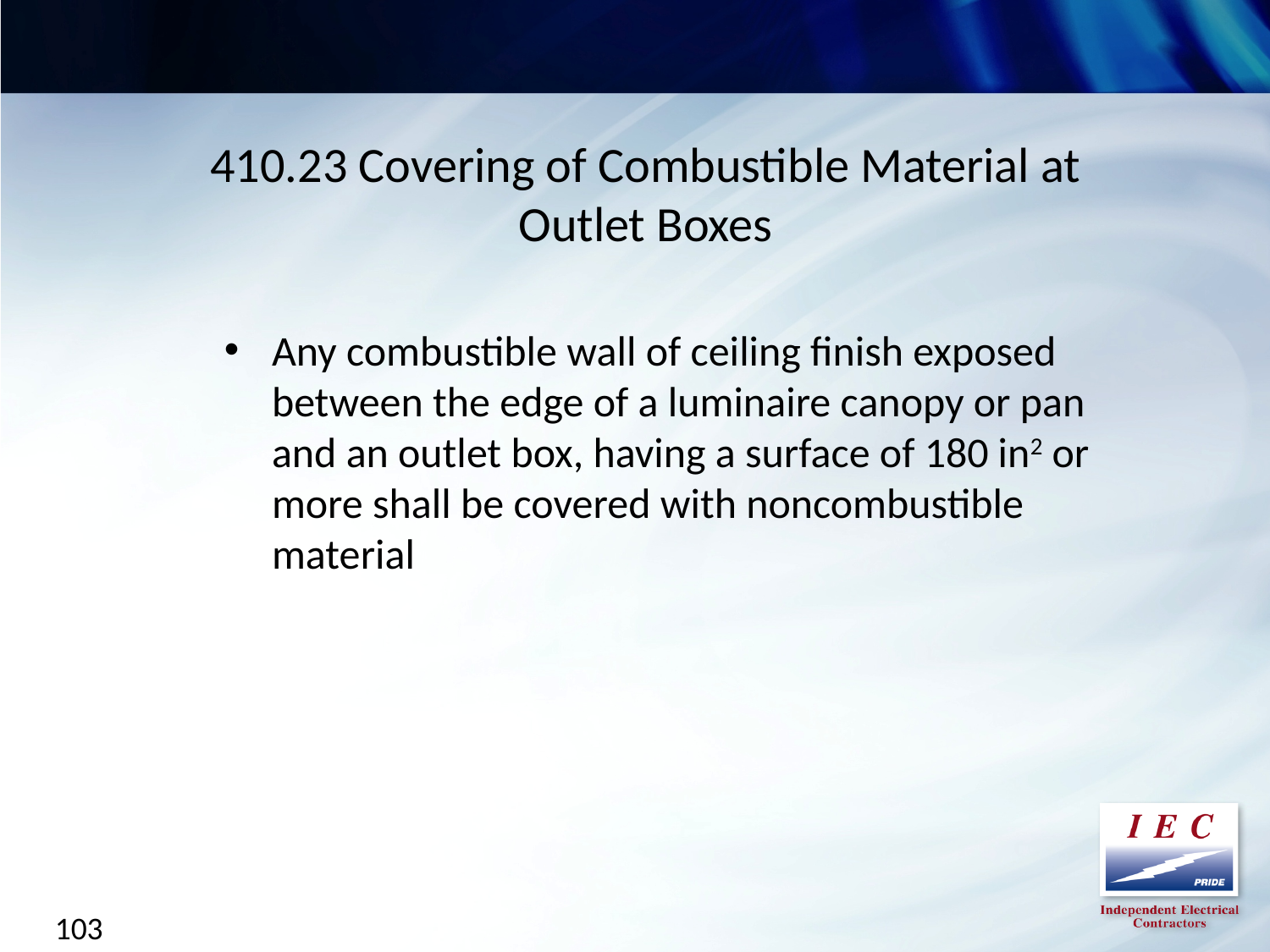

410.23 Covering of Combustible Material at Outlet Boxes
Any combustible wall of ceiling finish exposed between the edge of a luminaire canopy or pan and an outlet box, having a surface of 180 in2 or more shall be covered with noncombustible material

103